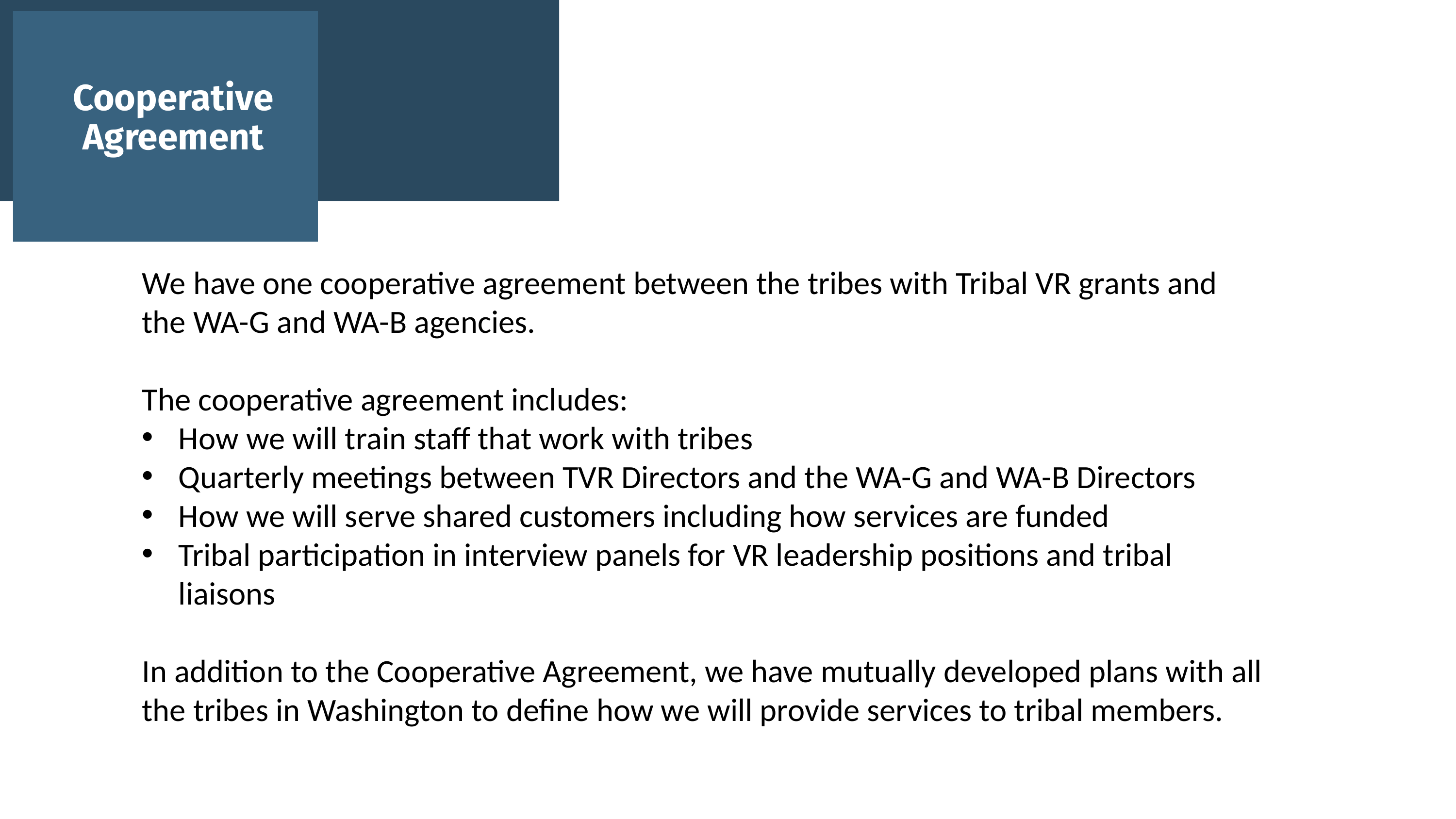

Cooperative Agreement
We have one cooperative agreement between the tribes with Tribal VR grants and the WA-G and WA-B agencies.

The cooperative agreement includes:
How we will train staff that work with tribes
Quarterly meetings between TVR Directors and the WA-G and WA-B Directors
How we will serve shared customers including how services are funded
Tribal participation in interview panels for VR leadership positions and tribal liaisons

In addition to the Cooperative Agreement, we have mutually developed plans with all the tribes in Washington to define how we will provide services to tribal members.